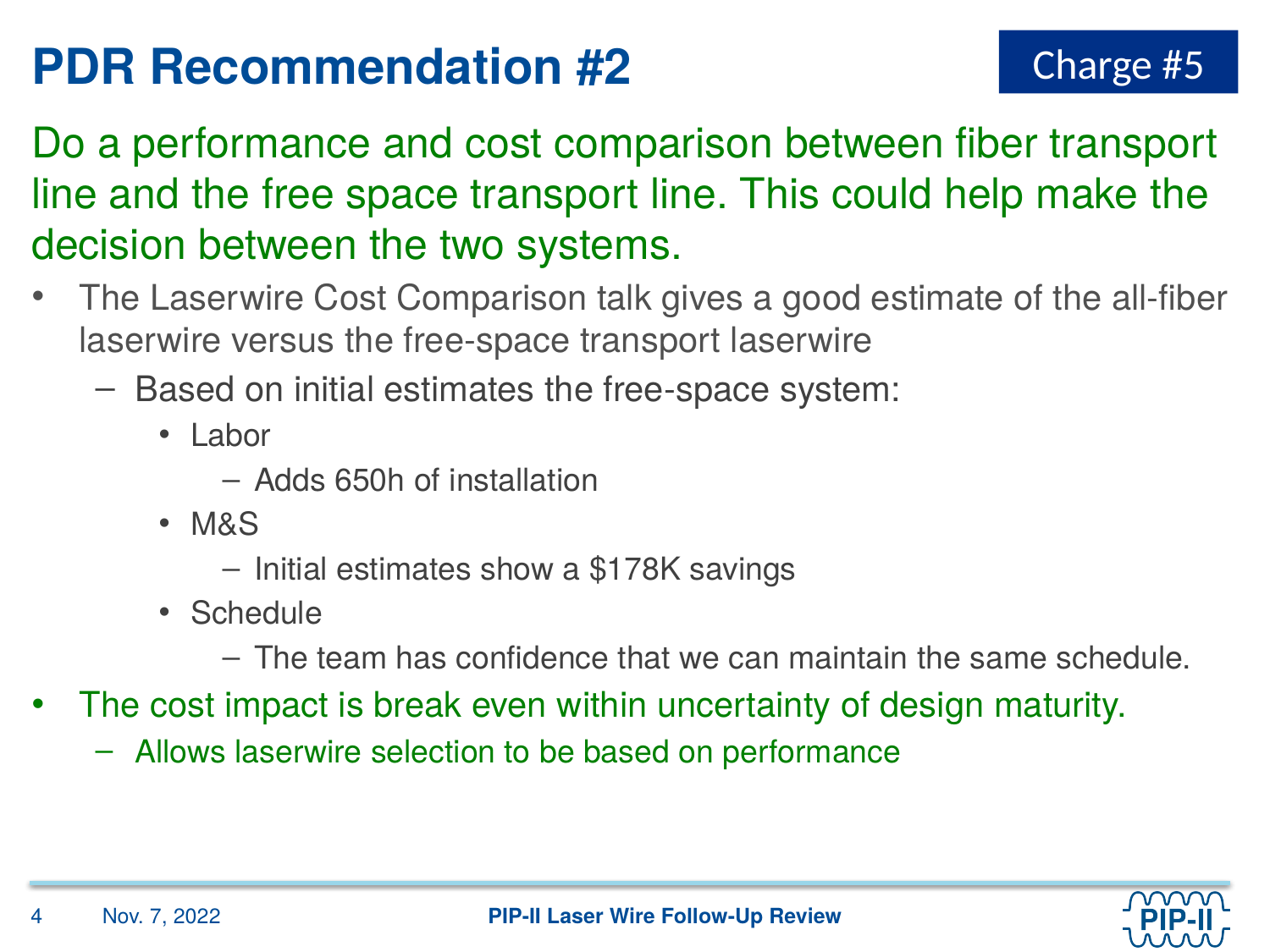

Charge #5
# PDR Recommendation #2
Do a performance and cost comparison between fiber transport line and the free space transport line. This could help make the decision between the two systems.
The Laserwire Cost Comparison talk gives a good estimate of the all-fiber laserwire versus the free-space transport laserwire
Based on initial estimates the free-space system:
Labor
Adds 650h of installation
M&S
Initial estimates show a $178K savings
Schedule
The team has confidence that we can maintain the same schedule.
The cost impact is break even within uncertainty of design maturity.
Allows laserwire selection to be based on performance

Nov. 7, 2022
4
PIP-II Laser Wire Follow-Up Review